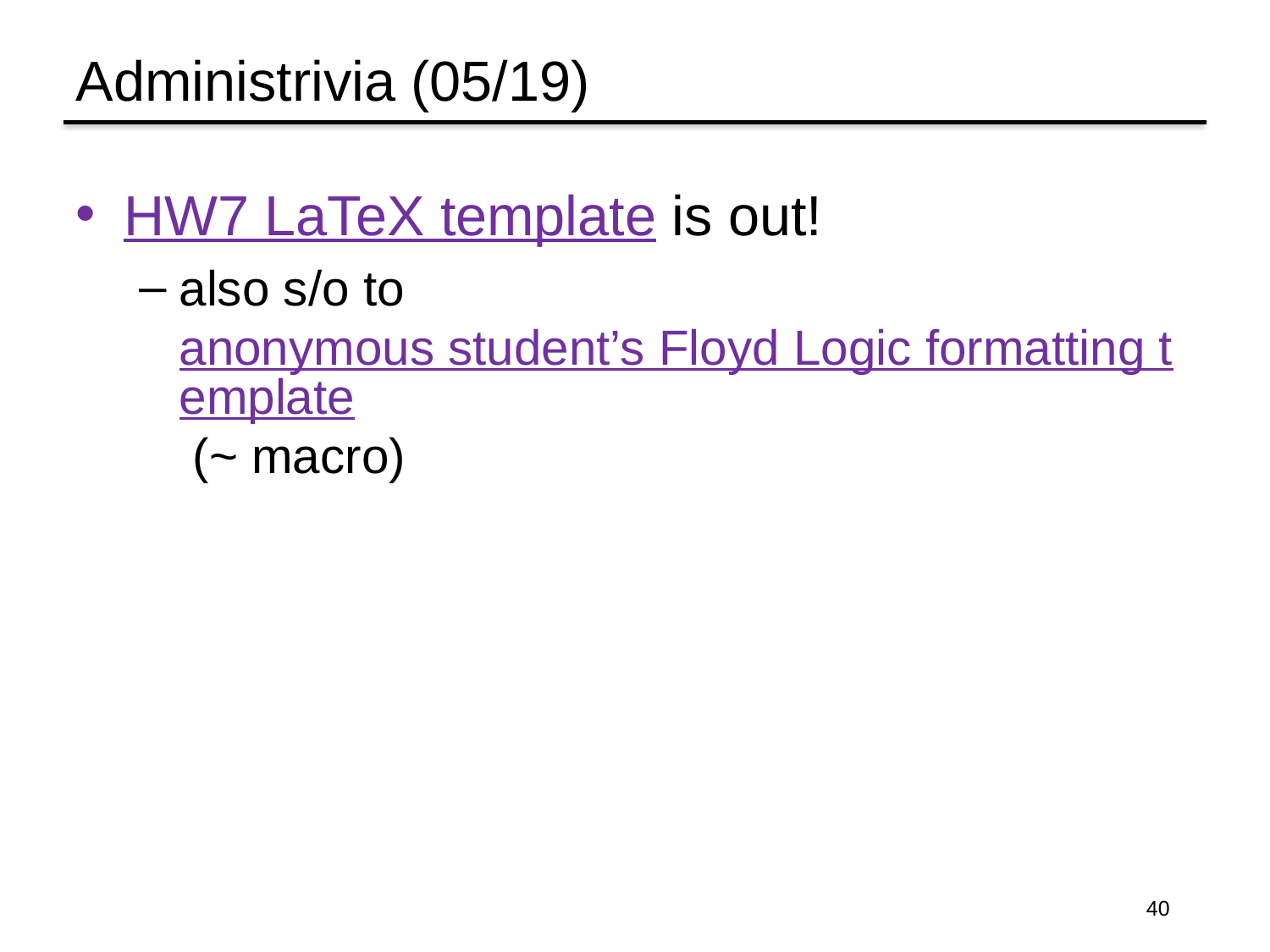

# Administrivia (05/19)
HW7 LaTeX template is out!
also s/o to anonymous student’s Floyd Logic formatting template (~ macro)
40